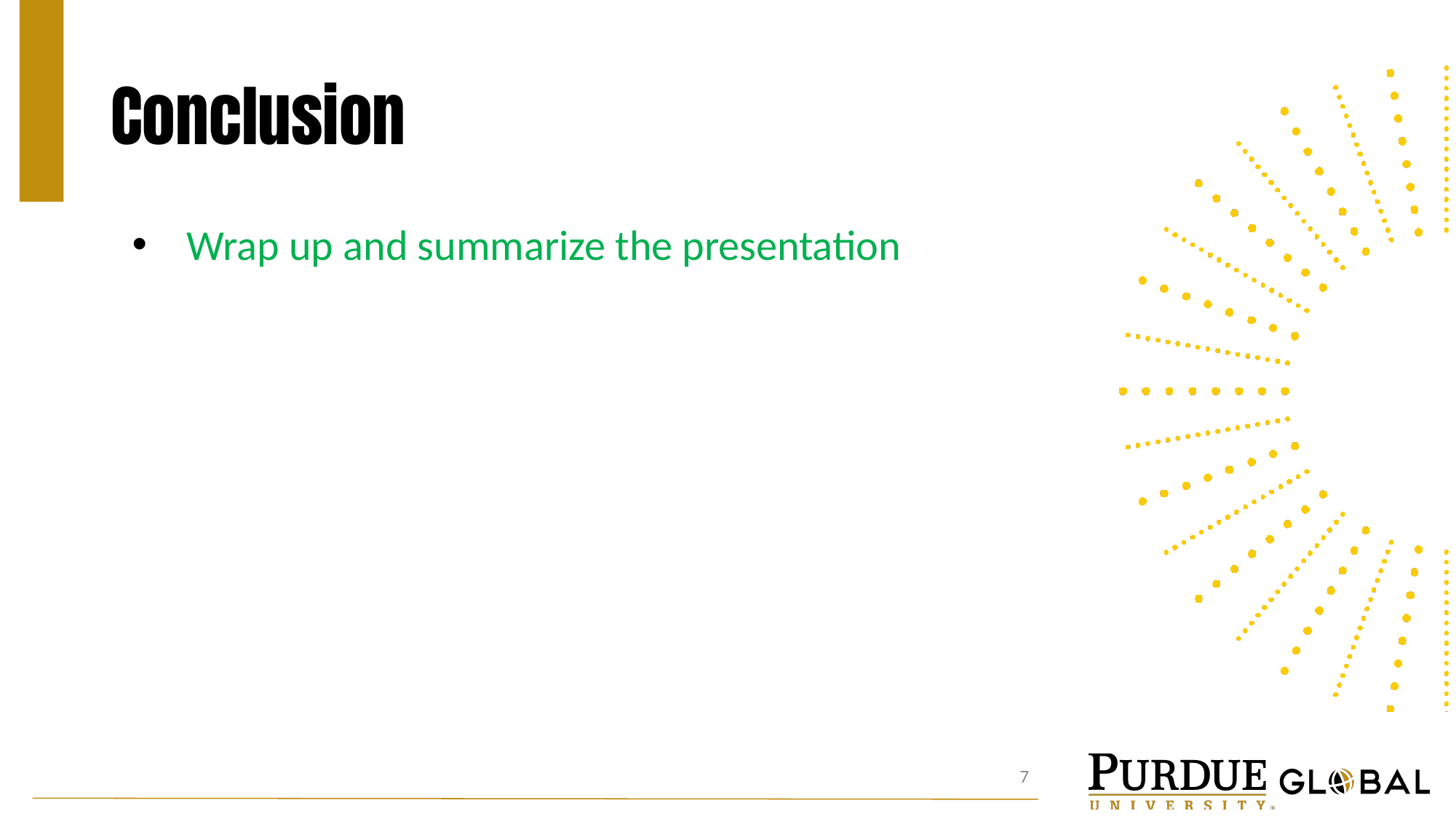

# Conclusion
Wrap up and summarize the presentation
7